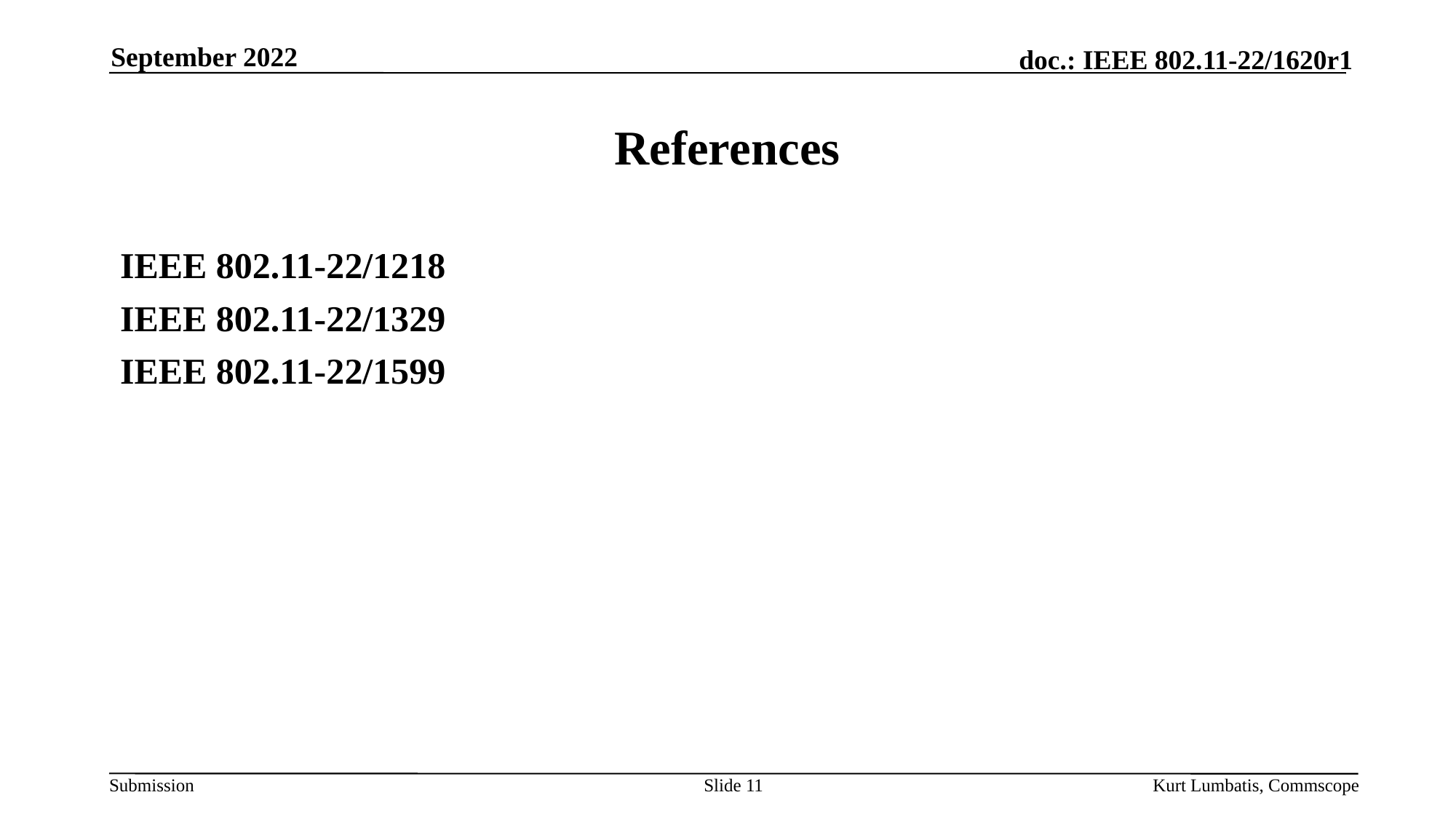

September 2022
# References
IEEE 802.11-22/1218
IEEE 802.11-22/1329
IEEE 802.11-22/1599
Slide 11
Kurt Lumbatis, Commscope